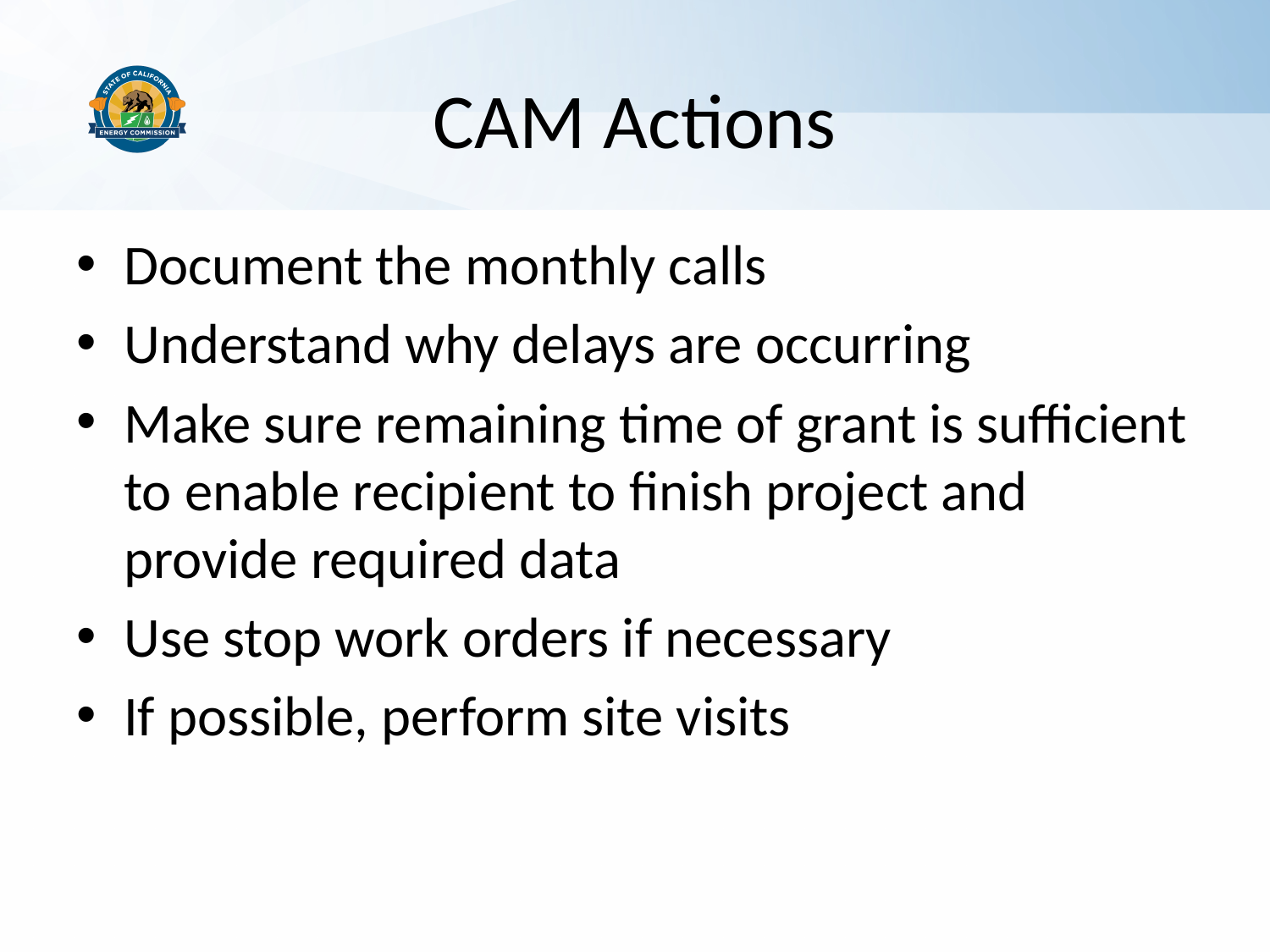

# CAM Actions
Document the monthly calls
Understand why delays are occurring
Make sure remaining time of grant is sufficient to enable recipient to finish project and provide required data
Use stop work orders if necessary
If possible, perform site visits